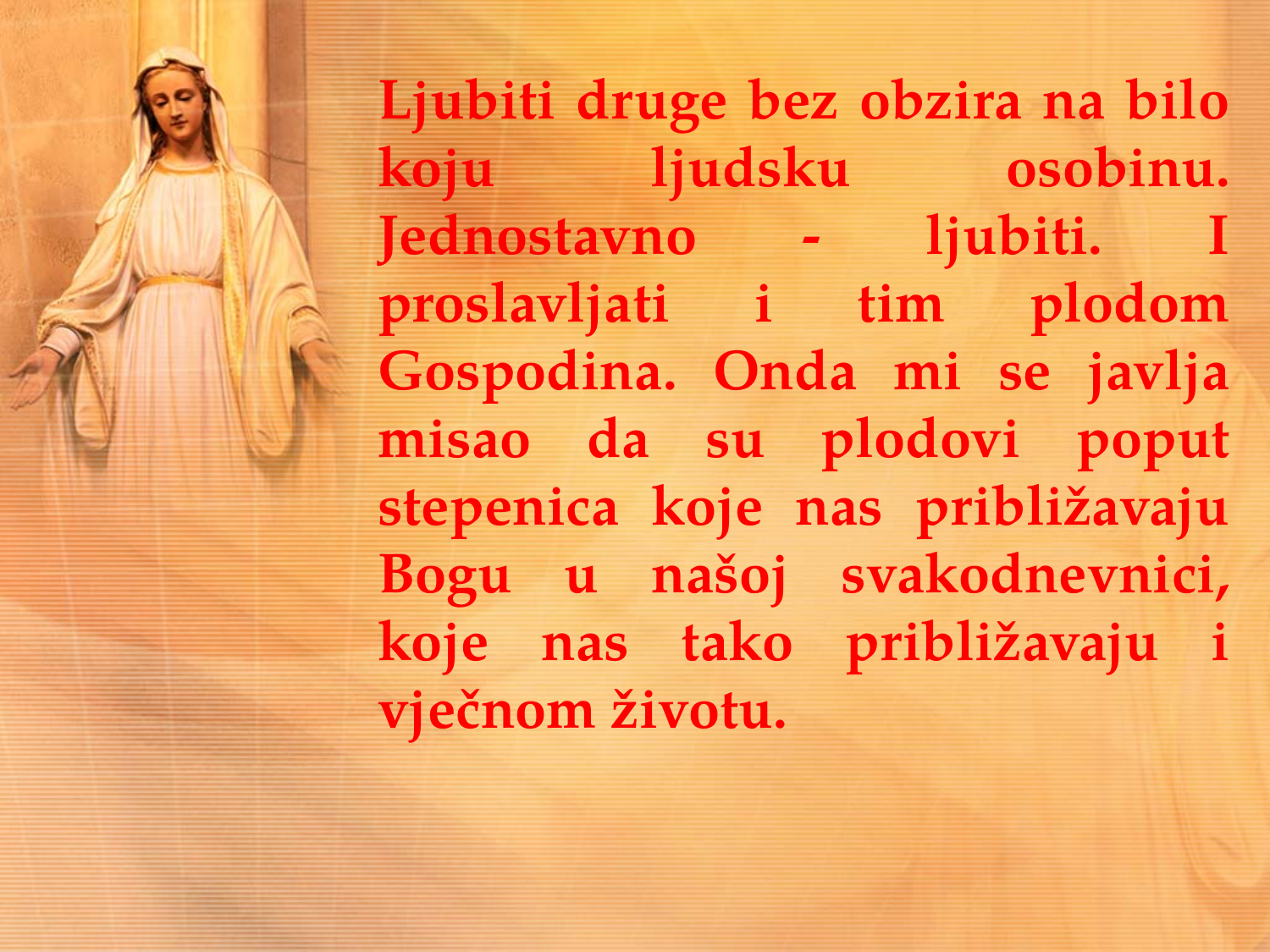

Ljubiti druge bez obzira na bilo koju ljudsku osobinu. Jednostavno - ljubiti. I proslavljati i tim plodom Gospodina. Onda mi se javlja misao da su plodovi poput stepenica koje nas približavaju Bogu u našoj svakodnevnici, koje nas tako približavaju i vječnom životu.